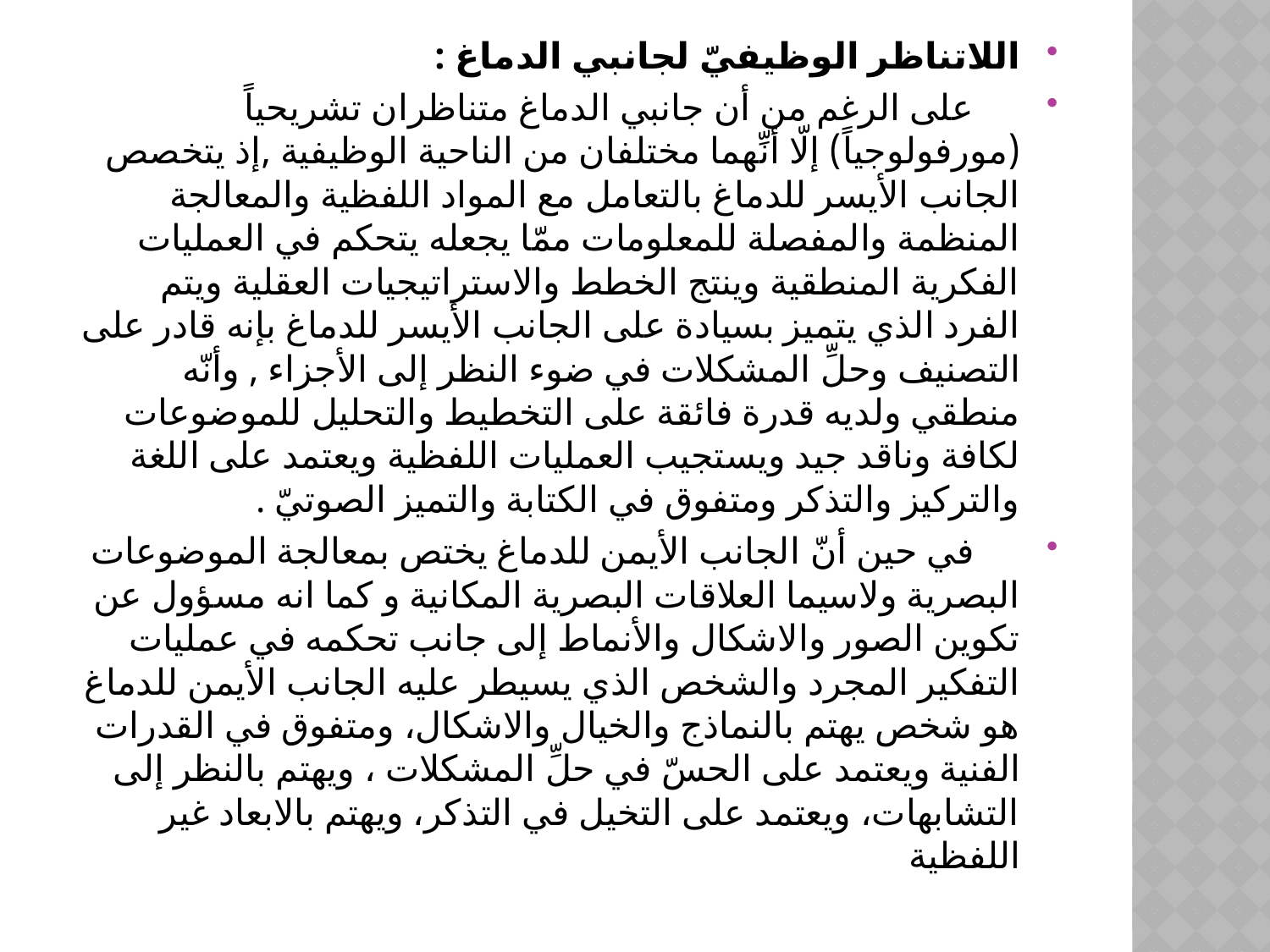

اللاتناظر الوظيفيّ لجانبي الدماغ :
     على الرغم من أن جانبي الدماغ متناظران تشريحياً (مورفولوجياً) إلّا أنِّهما مختلفان من الناحية الوظيفية ,إذ يتخصص الجانب الأيسر للدماغ بالتعامل مع المواد اللفظية والمعالجة المنظمة والمفصلة للمعلومات ممّا يجعله يتحكم في العمليات الفكرية المنطقية وينتج الخطط والاستراتيجيات العقلية ويتم الفرد الذي يتميز بسيادة على الجانب الأيسر للدماغ بإنه قادر على التصنيف وحلِّ المشكلات في ضوء النظر إلى الأجزاء , وأنّه منطقي ولديه قدرة فائقة على التخطيط والتحليل للموضوعات لكافة وناقد جيد ويستجيب العمليات اللفظية ويعتمد على اللغة والتركيز والتذكر ومتفوق في الكتابة والتميز الصوتيّ .
     في حين أنّ الجانب الأيمن للدماغ يختص بمعالجة الموضوعات البصرية ولاسيما العلاقات البصرية المكانية و كما انه مسؤول عن تكوين الصور والاشكال والأنماط إلى جانب تحكمه في عمليات التفكير المجرد والشخص الذي يسيطر عليه الجانب الأيمن للدماغ هو شخص يهتم بالنماذج والخيال والاشكال، ومتفوق في القدرات الفنية ويعتمد على الحسّ في حلِّ المشكلات ، ويهتم بالنظر إلى التشابهات، ويعتمد على التخيل في التذكر، ويهتم بالابعاد غير اللفظية